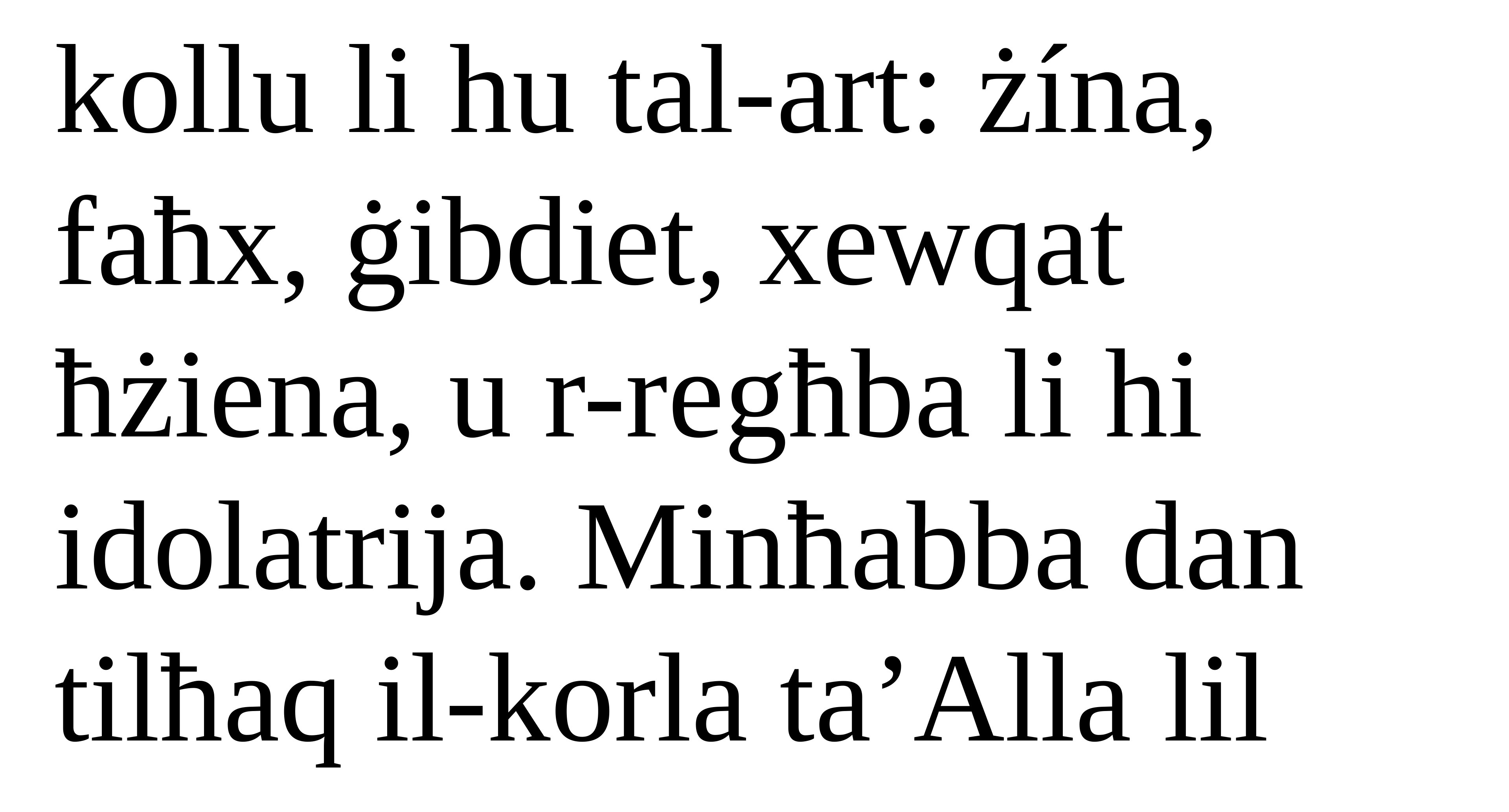

kollu li hu tal-art: żína, faħx, ġibdiet, xewqat ħżiena, u r-regħba li hi idolatrija. Minħabba dan tilħaq il-korla ta’Alla lil